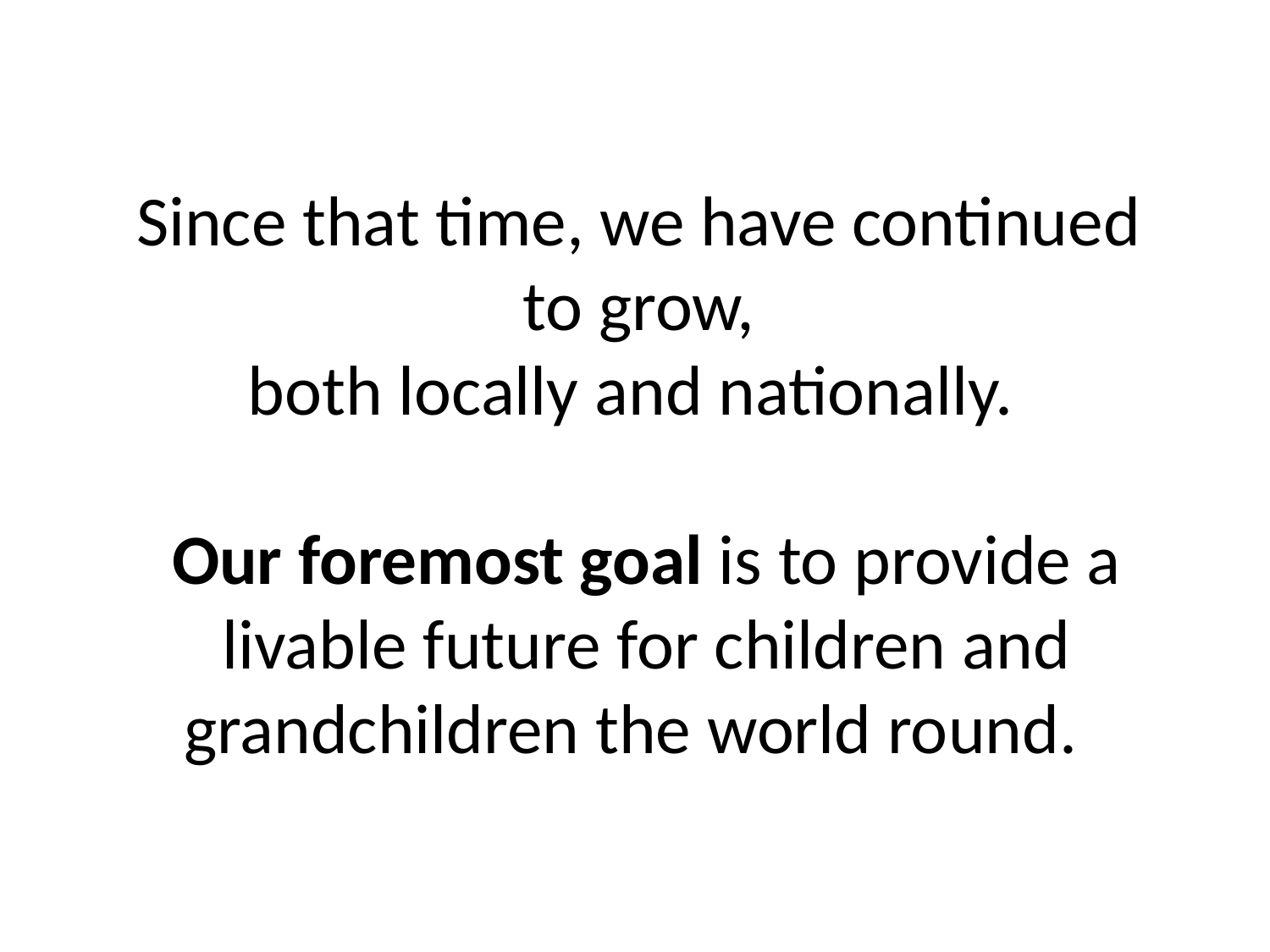

# Since that time, we have continued to grow, both locally and nationally. Our foremost goal is to provide a livable future for children and grandchildren the world round.